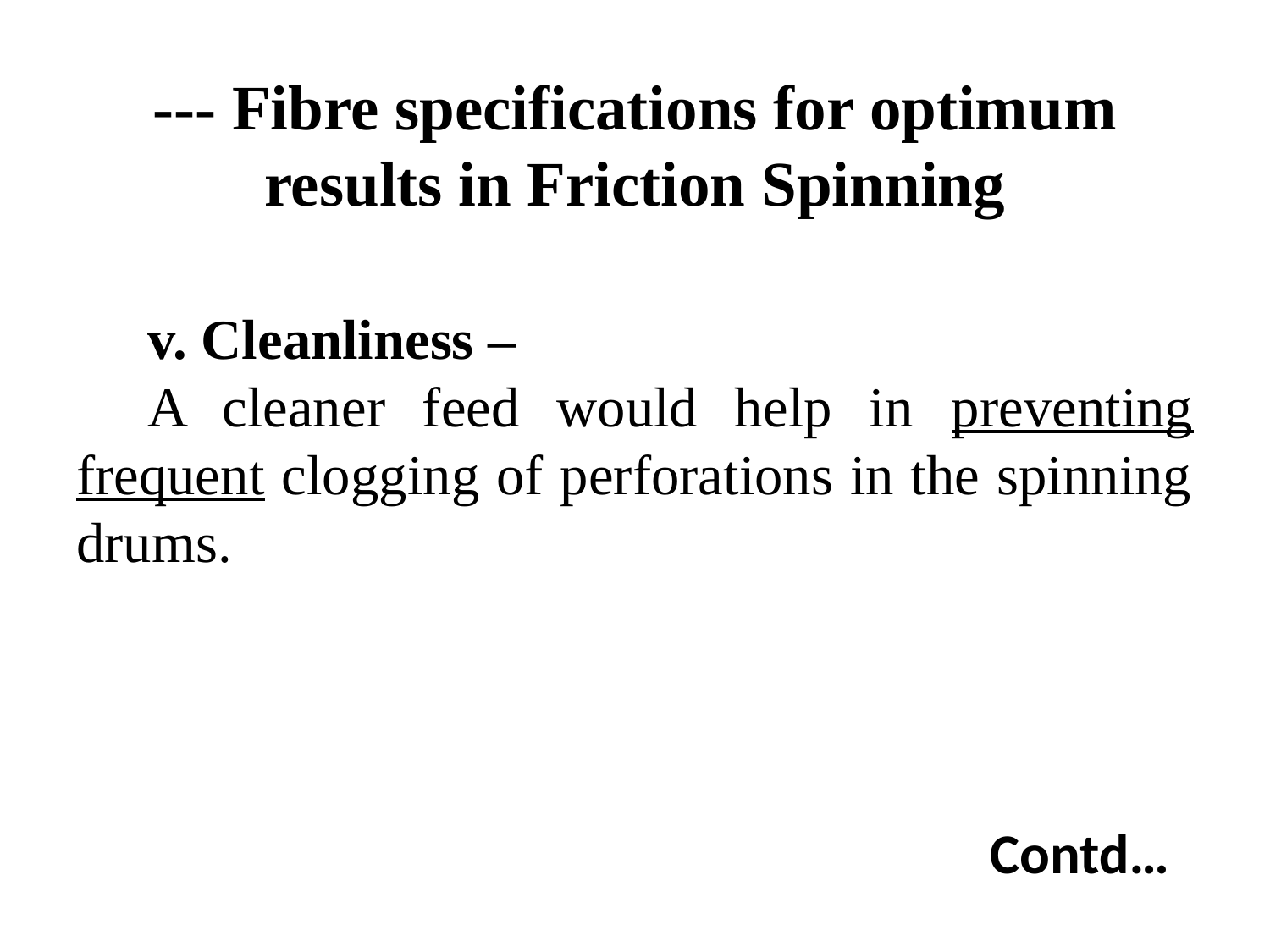

# --- Fibre specifications for optimum results in Friction Spinning
v. Cleanliness –
A cleaner feed would help in preventing frequent clogging of perforations in the spinning drums.
Contd…